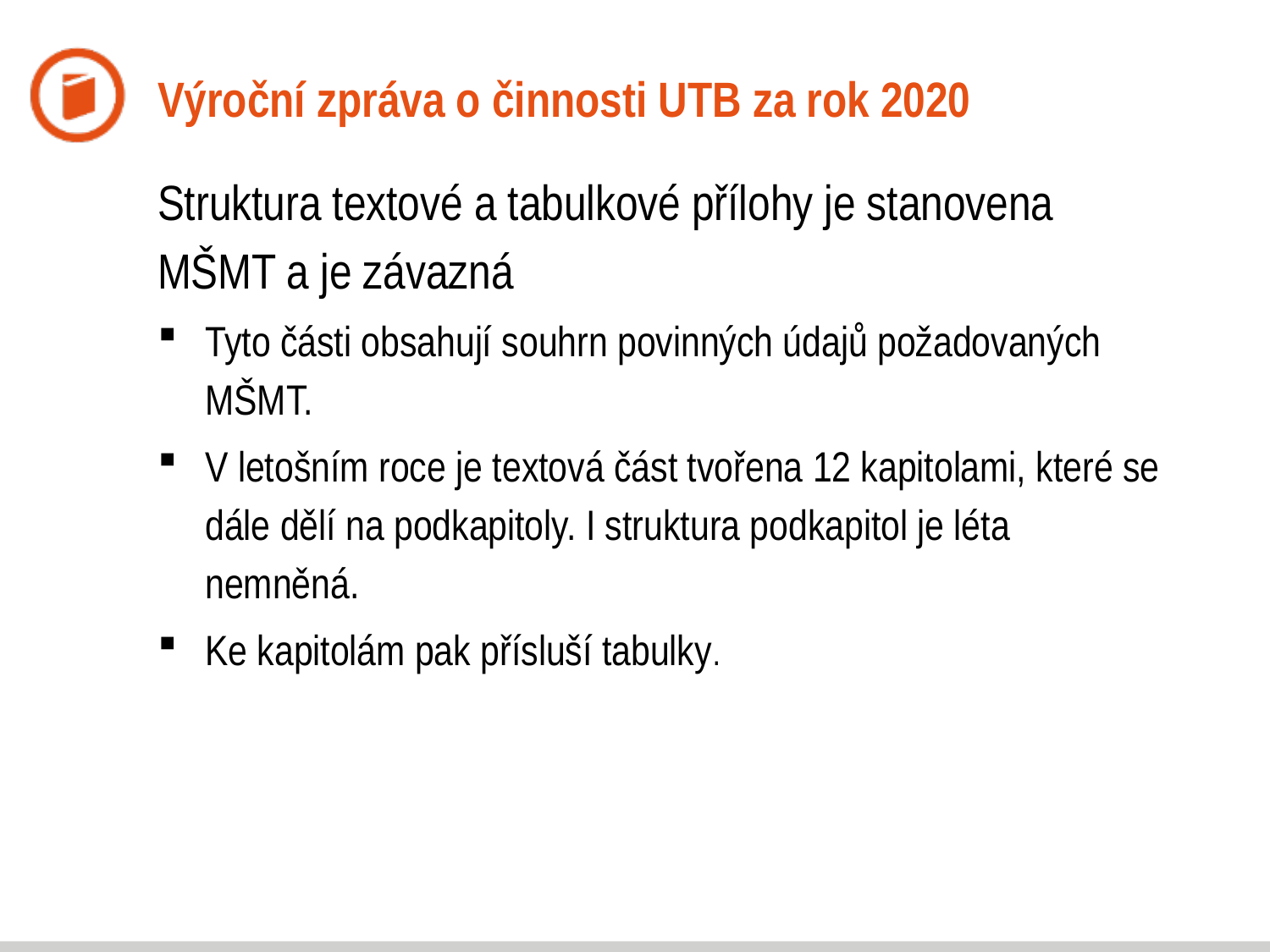

# Výroční zpráva o činnosti UTB za rok 2020
Struktura textové a tabulkové přílohy je stanovena MŠMT a je závazná
Tyto části obsahují souhrn povinných údajů požadovaných MŠMT.
V letošním roce je textová část tvořena 12 kapitolami, které se dále dělí na podkapitoly. I struktura podkapitol je léta nemněná.
Ke kapitolám pak přísluší tabulky.